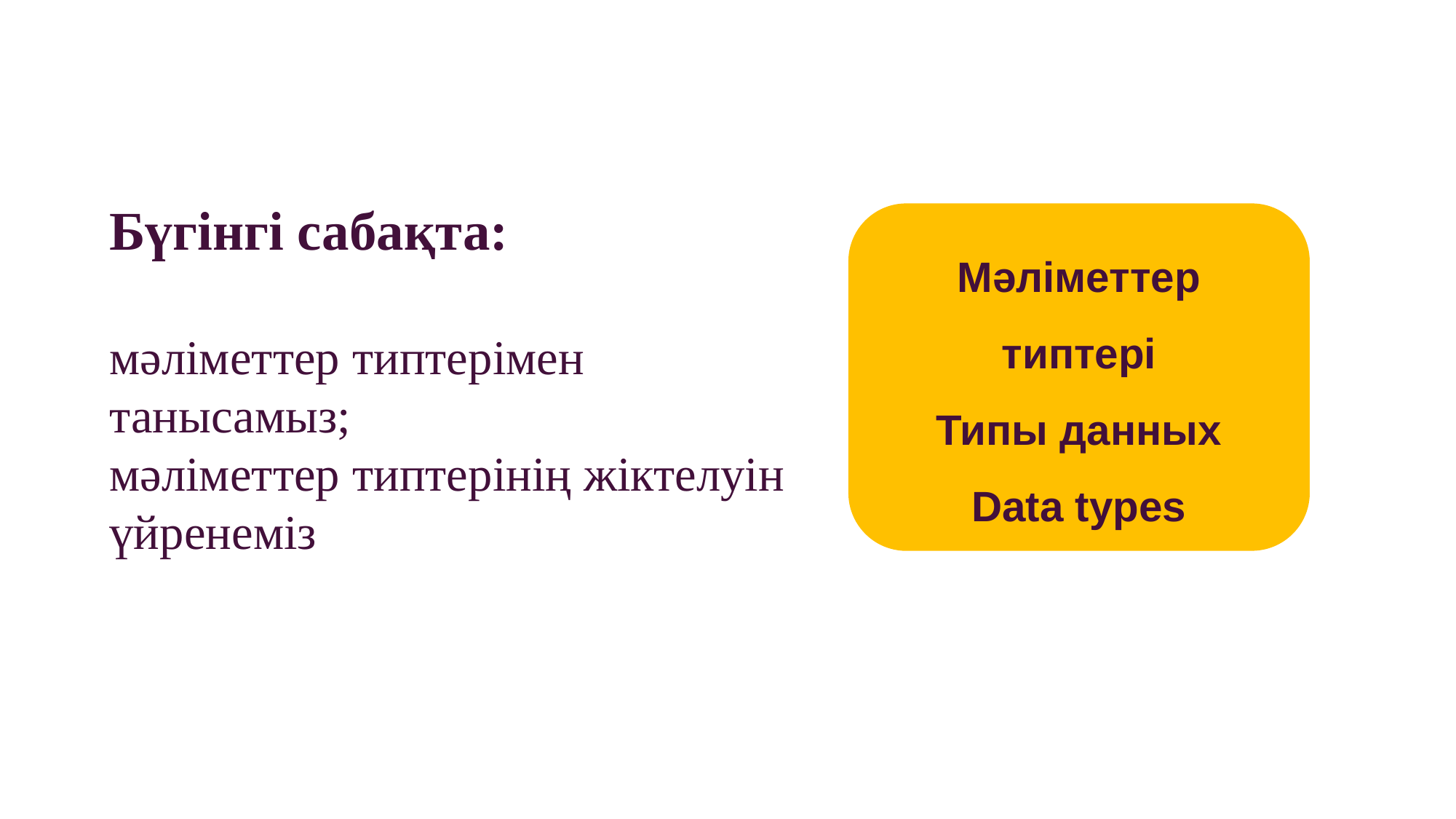

Бүгінгі сабақта:

мәліметтер типтерімен танысамыз;
мәліметтер типтерінің жіктелуін үйренеміз

Мәліметтер типтері
Типы данных
Data types